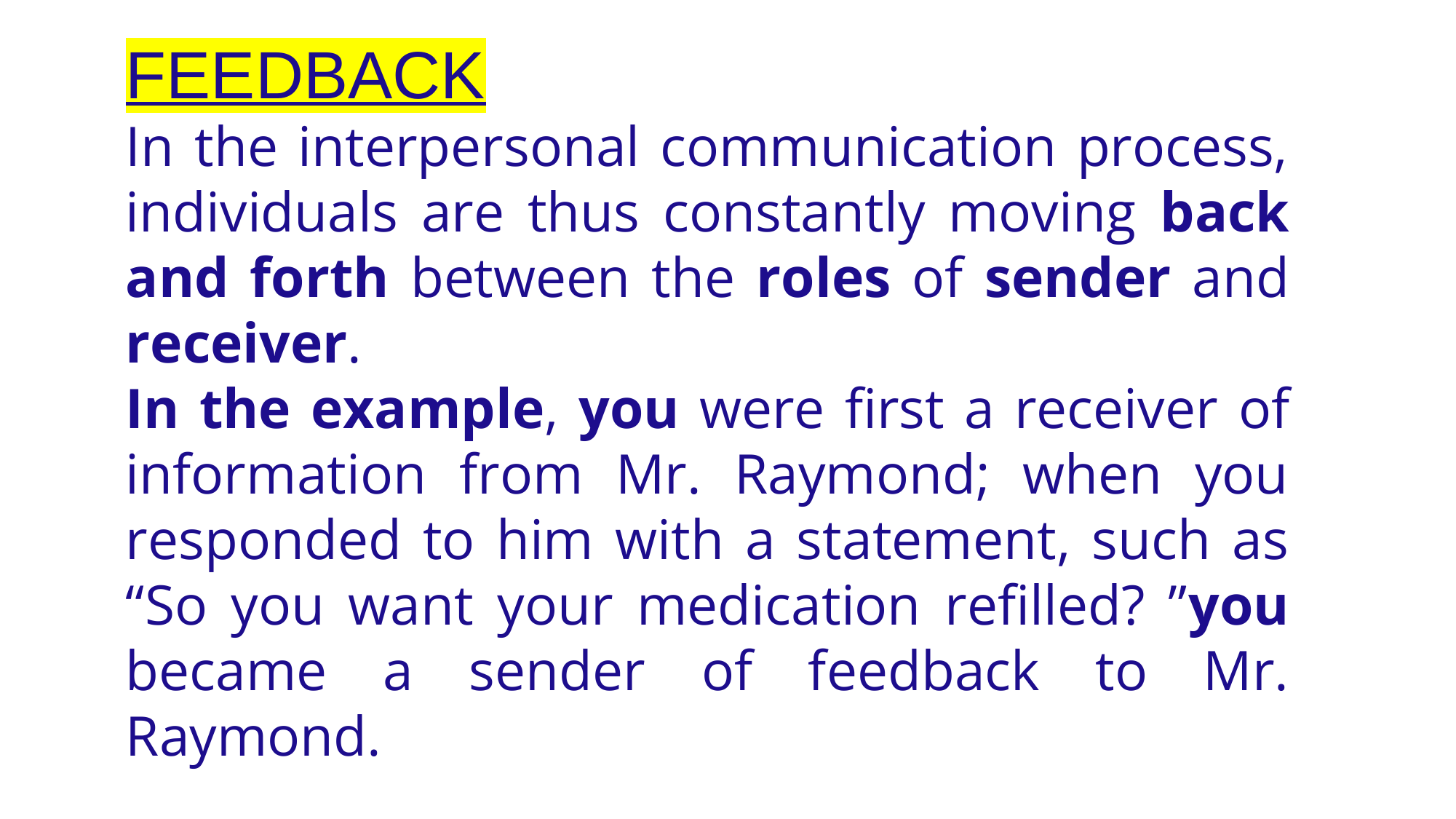

FEEDBACK
In the interpersonal communication process, individuals are thus constantly moving back and forth between the roles of sender and receiver.
In the example, you were first a receiver of information from Mr. Raymond; when you responded to him with a statement, such as “So you want your medication refilled? ”you became a sender of feedback to Mr. Raymond.

Communication